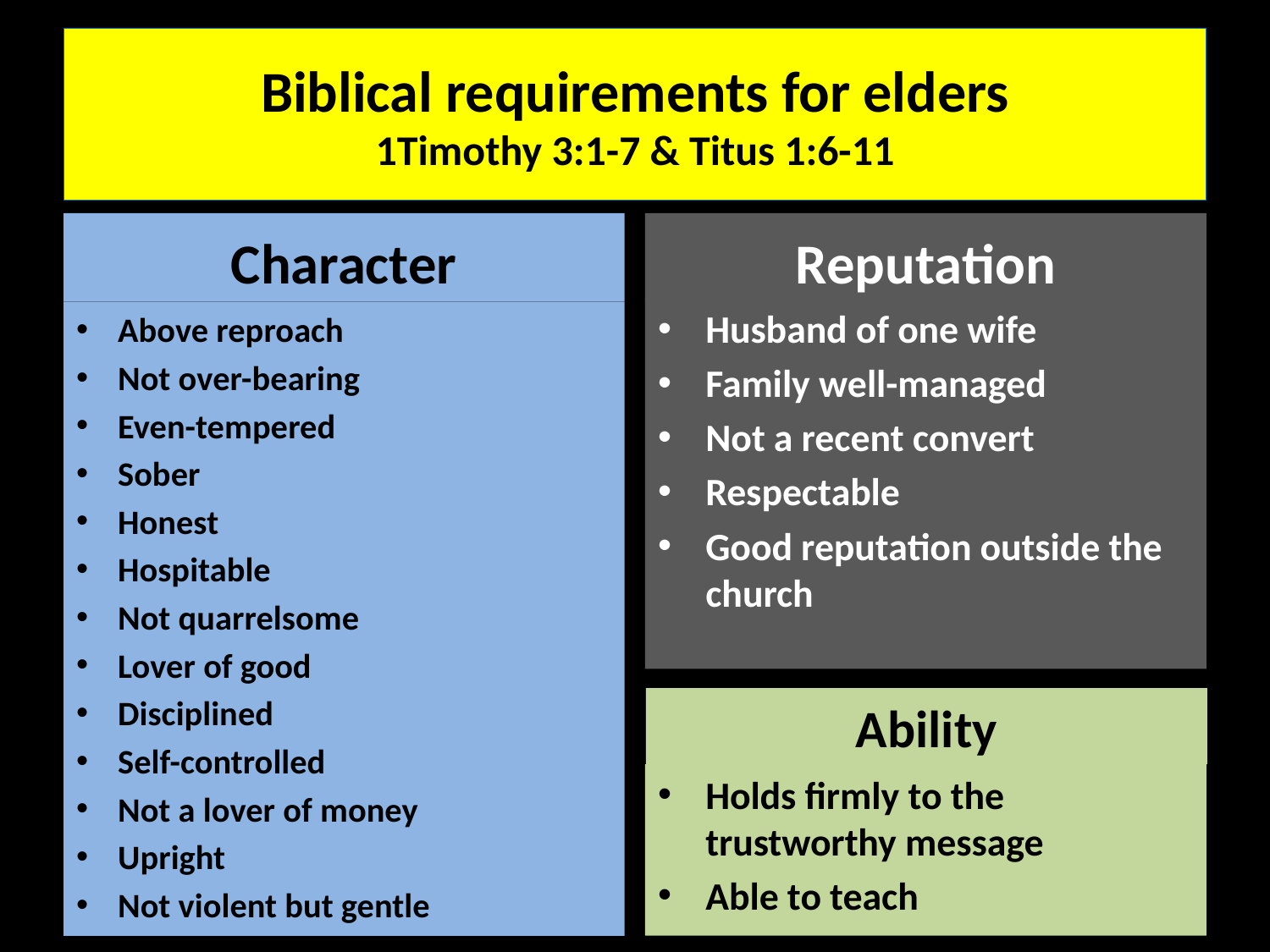

# Biblical requirements for elders 1Timothy 3:1-7 & Titus 1:6-11
Character
Reputation
Husband of one wife
Family well-managed
Not a recent convert
Respectable
Good reputation outside the church
Above reproach
Not over-bearing
Even-tempered
Sober
Honest
Hospitable
Not quarrelsome
Lover of good
Disciplined
Self-controlled
Not a lover of money
Upright
Not violent but gentle
Ability
Holds firmly to the trustworthy message
Able to teach